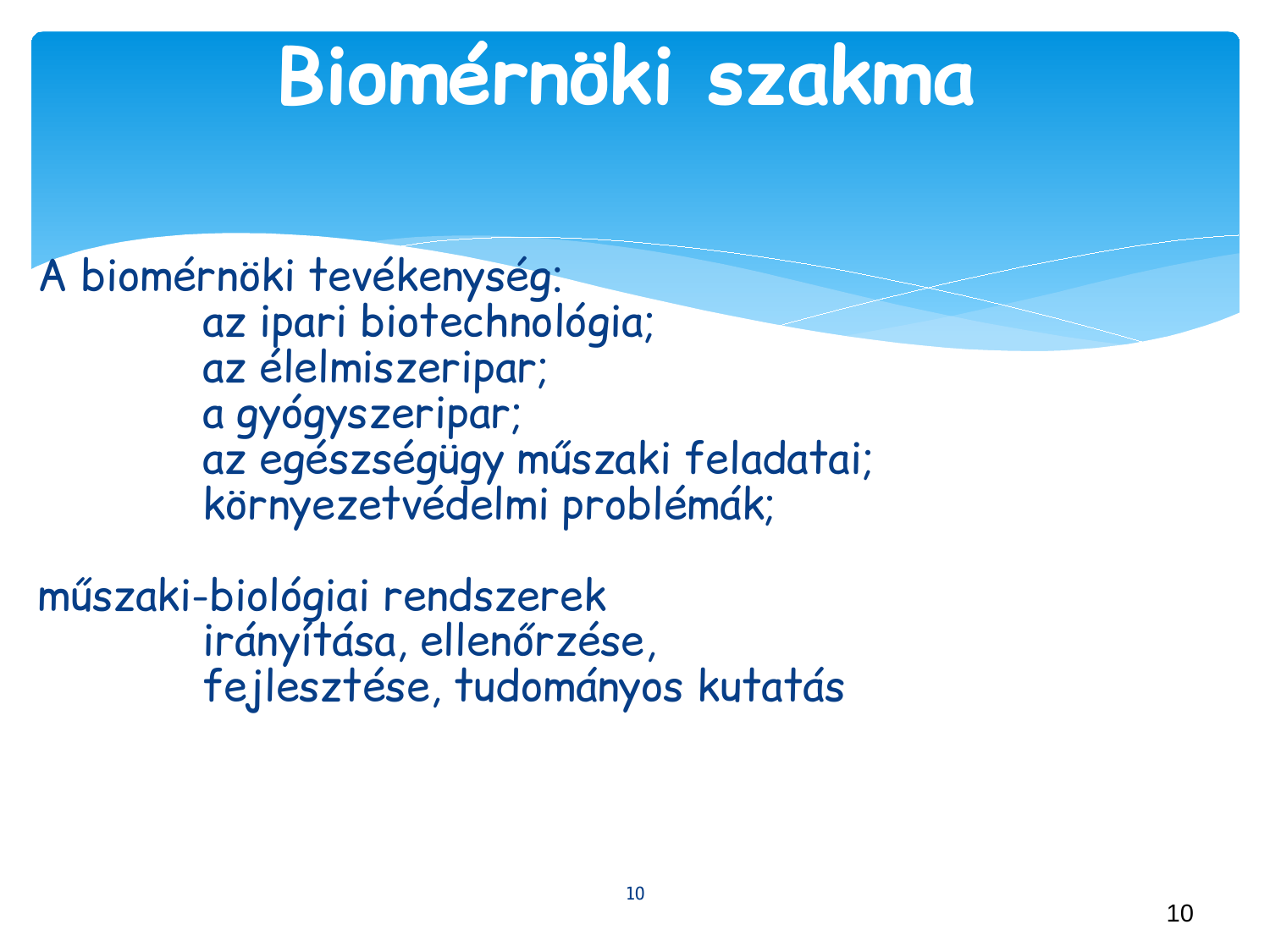

# Biomérnöki szakma

A biomérnöki tevékenység:
		az ipari biotechnológia;
		az élelmiszeripar;
		a gyógyszeripar;
		az egészségügy műszaki feladatai;
		környezetvédelmi problémák;

műszaki-biológiai rendszerek
		irányítása, ellenőrzése,
		fejlesztése, tudományos kutatás

10
10